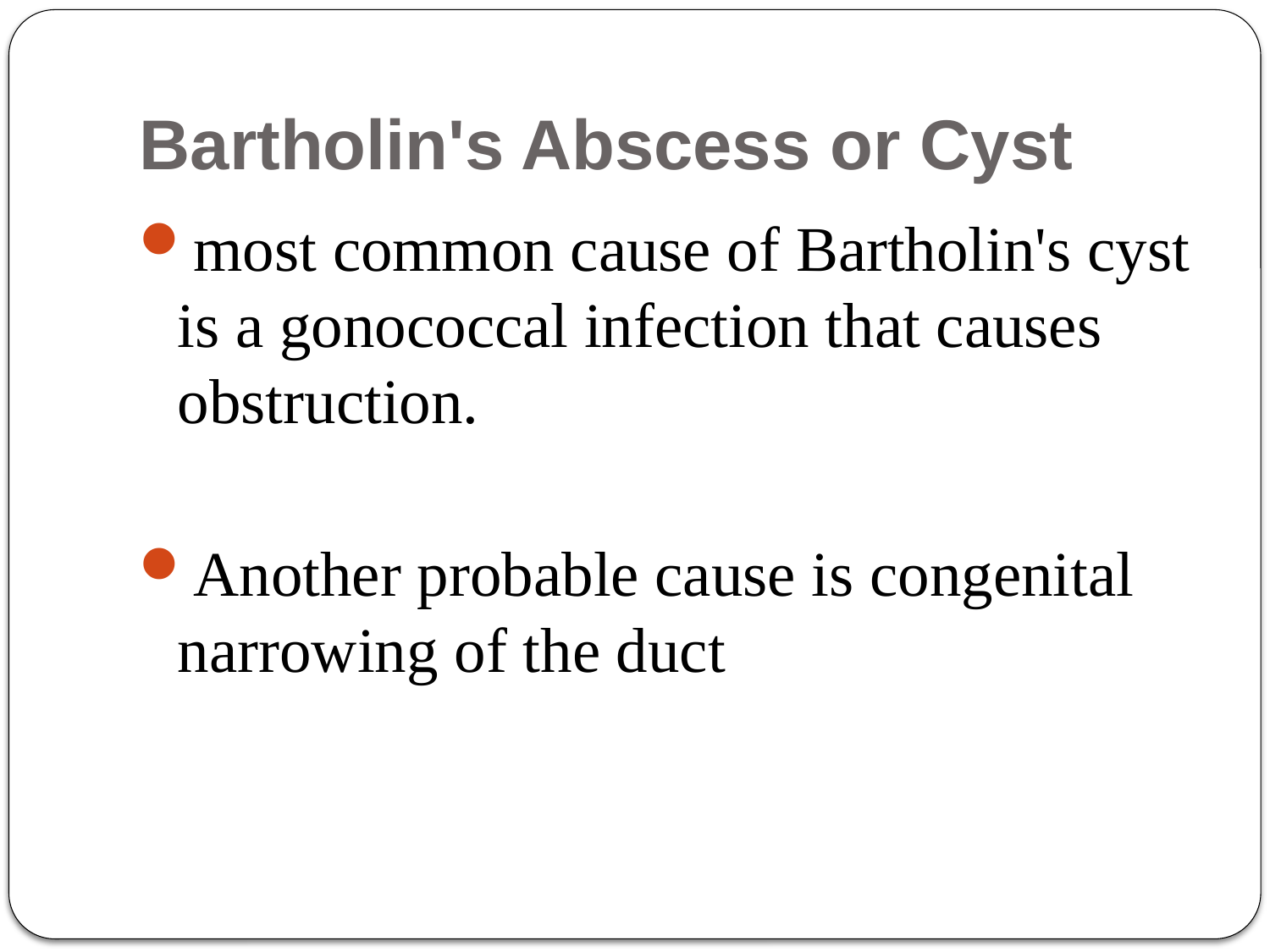

# Bartholin's Abscess or Cyst
most common cause of Bartholin's cyst is a gonococcal infection that causes obstruction.

Another probable cause is congenital narrowing of the duct